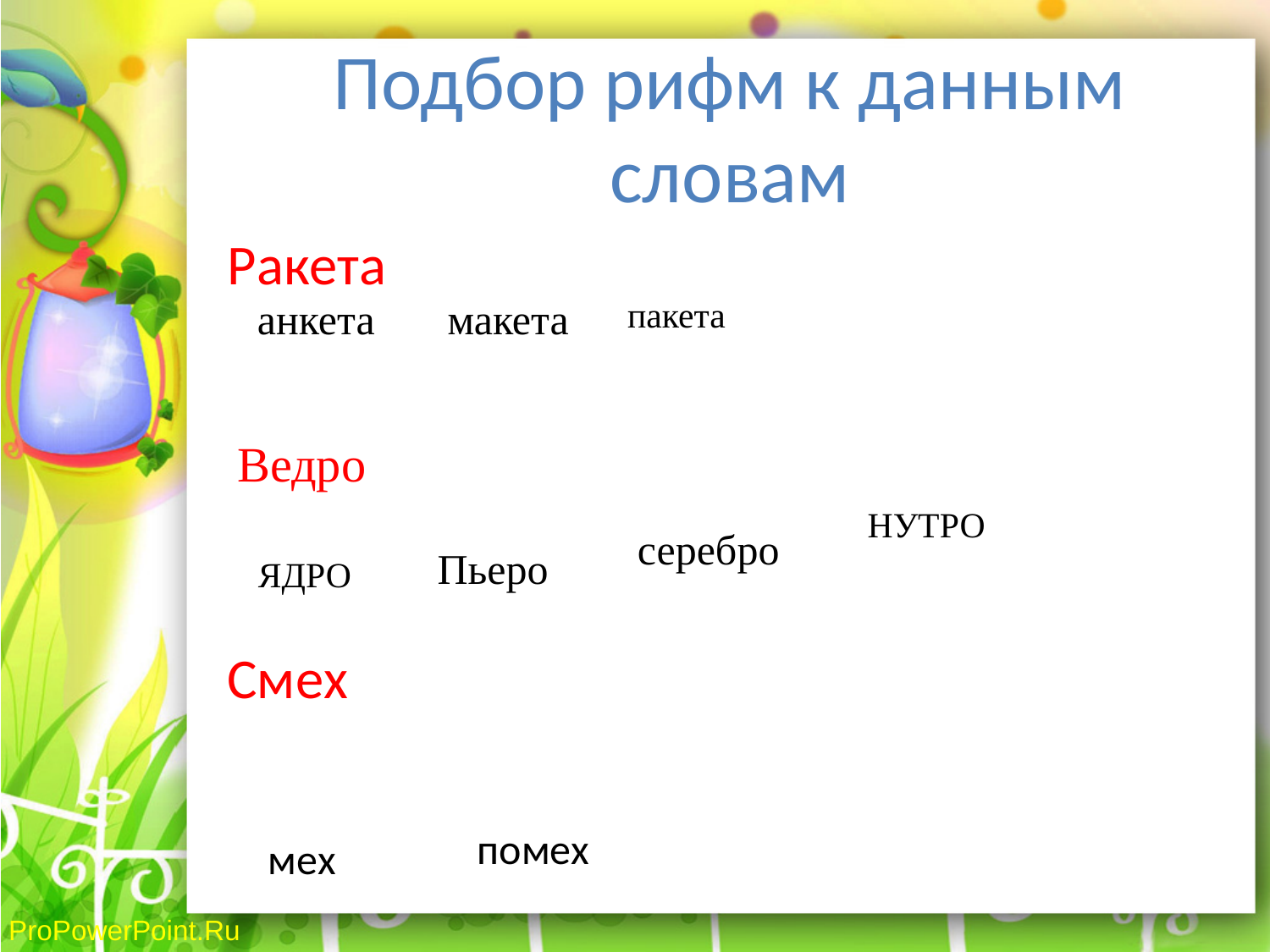

# Подбор рифм к данным словам
Ракета
анкета
макета
пакета
Ведро
НУТРО
серебро
Пьеро
ЯДРО
Смех

помех
мех